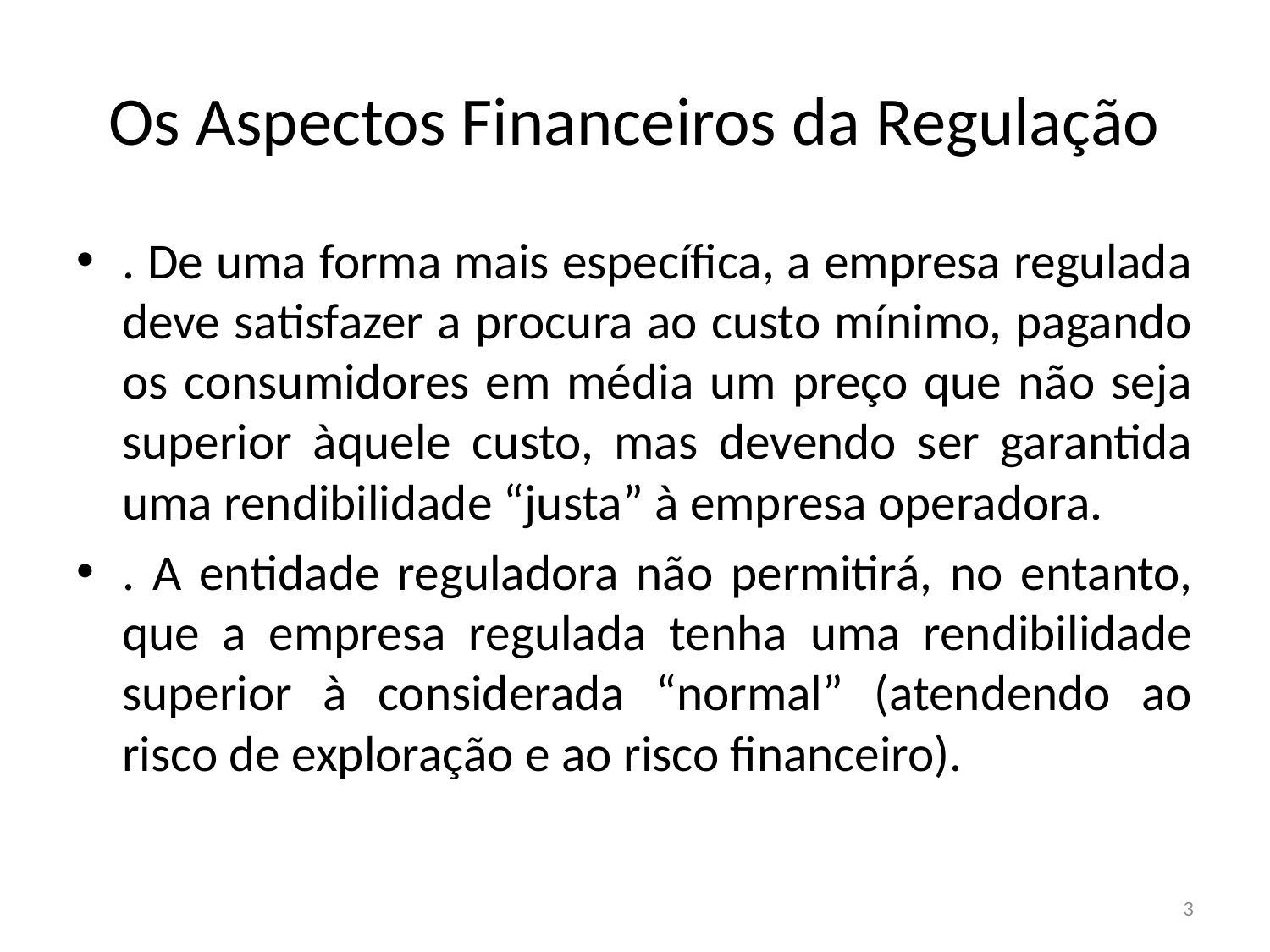

# Os Aspectos Financeiros da Regulação
. De uma forma mais específica, a empresa regulada deve satisfazer a procura ao custo mínimo, pagando os consumidores em média um preço que não seja superior àquele custo, mas devendo ser garantida uma rendibilidade “justa” à empresa operadora.
. A entidade reguladora não permitirá, no entanto, que a empresa regulada tenha uma rendibilidade superior à considerada “normal” (atendendo ao risco de exploração e ao risco financeiro).
3